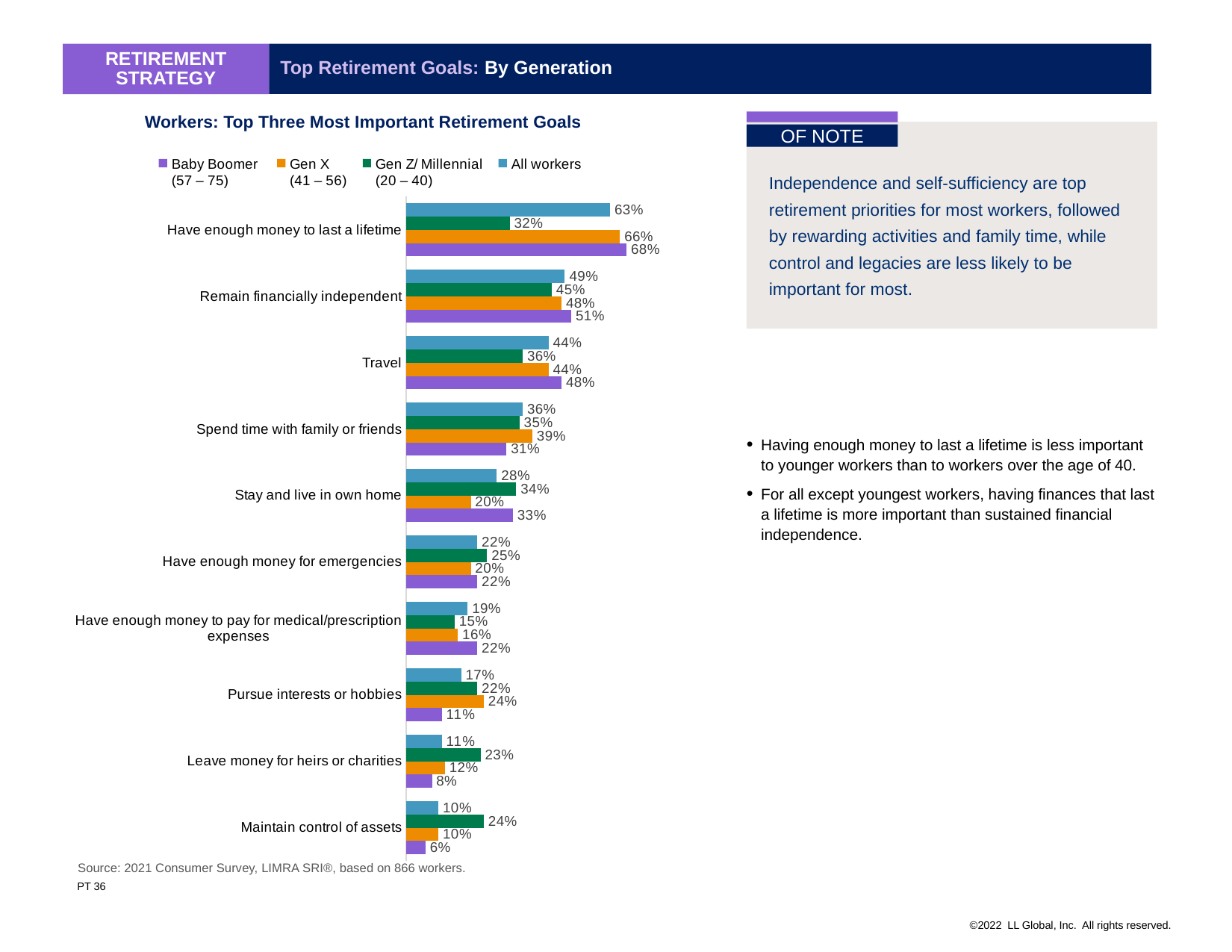

Top Retirement Goals: By Generation
Retirement Strategy
Workers: Top Three Most Important Retirement Goals

OF NOTE
Independence and self-sufficiency are top retirement priorities for most workers, followed by rewarding activities and family time, while control and legacies are less likely to be important for most.

### Chart

| Category | All workers | Gen Z/ Millennial
(20 – 40) | Gen X
(41 – 56) | Baby Boomer
(57 – 75) |
|---|---|---|---|---|
| Have enough money to last a lifetime | 0.63 | 0.31999999999999995 | 0.6599999999999999 | 0.6799999999999999 |
| Remain financially independent | 0.49 | 0.44999999999999996 | 0.48 | 0.51 |
| Travel | 0.43999999999999995 | 0.36 | 0.43999999999999995 | 0.48 |
| Spend time with family or friends | 0.36 | 0.35 | 0.39 | 0.31000000000000005 |
| Stay and live in own home | 0.28 | 0.33999999999999997 | 0.19999999999999996 | 0.32999999999999996 |
| Have enough money for emergencies | 0.21999999999999997 | 0.25 | 0.19999999999999996 | 0.21999999999999997 |
| Have enough money to pay for medical/prescription expenses | 0.18999999999999995 | 0.15000000000000002 | 0.16000000000000003 | 0.21999999999999997 |
| Pursue interests or hobbies | 0.17000000000000004 | 0.21999999999999997 | 0.24 | 0.10999999999999999 |
| Leave money for heirs or charities | 0.10999999999999999 | 0.22999999999999998 | 0.12 | 0.07999999999999996 |
| Maintain control of assets | 0.09999999999999998 | 0.24 | 0.09999999999999998 | 0.06000000000000005 |
Having enough money to last a lifetime is less important to younger workers than to workers over the age of 40.
For all except youngest workers, having finances that last a lifetime is more important than sustained financial independence.
Source: 2021 Consumer Survey, LIMRA SRI®, based on 866 workers.
PT 36